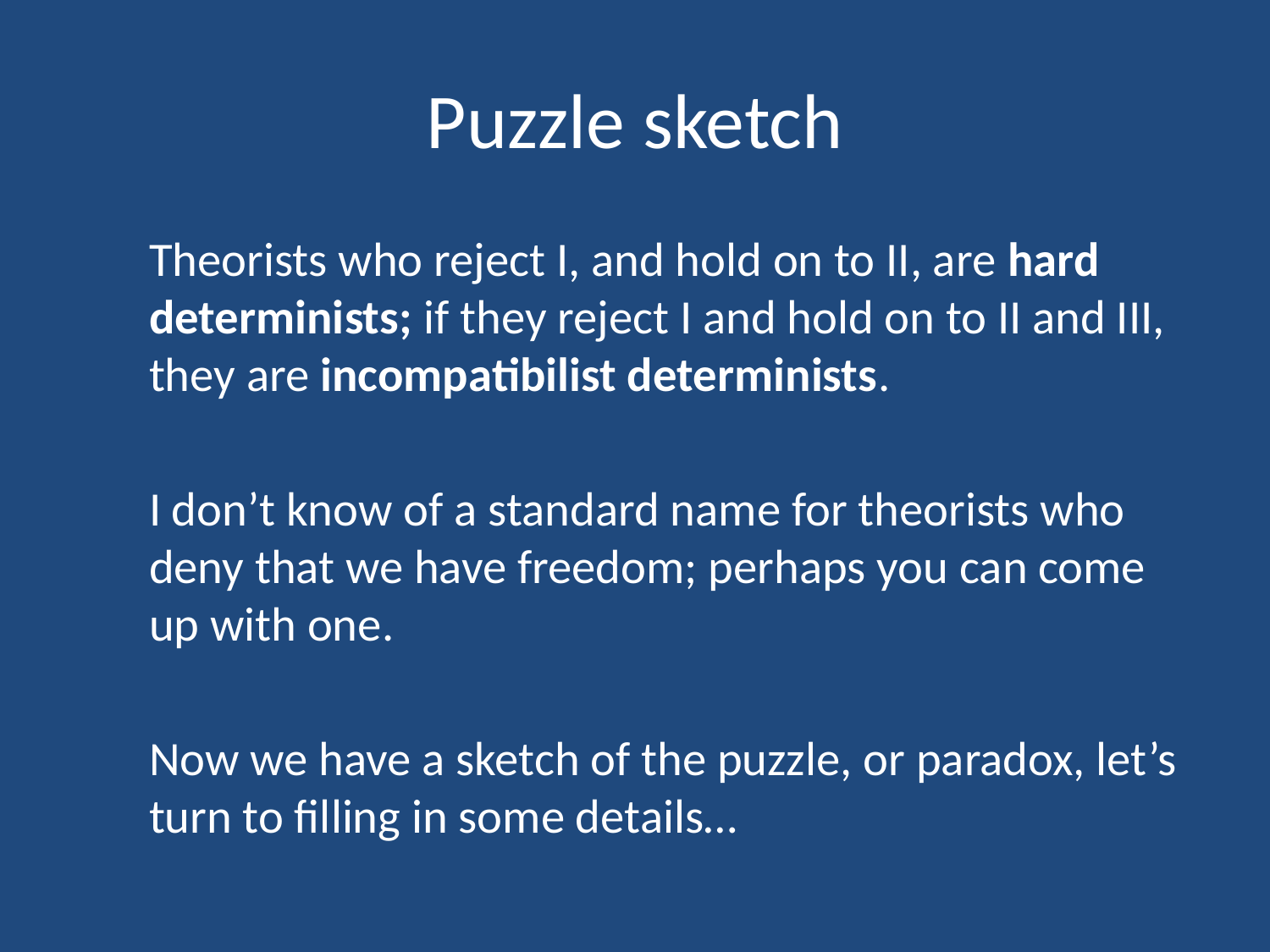

# Puzzle sketch
	Theorists who reject I, and hold on to II, are hard determinists; if they reject I and hold on to II and III, they are incompatibilist determinists.

	I don’t know of a standard name for theorists who deny that we have freedom; perhaps you can come up with one.

	Now we have a sketch of the puzzle, or paradox, let’s turn to filling in some details…